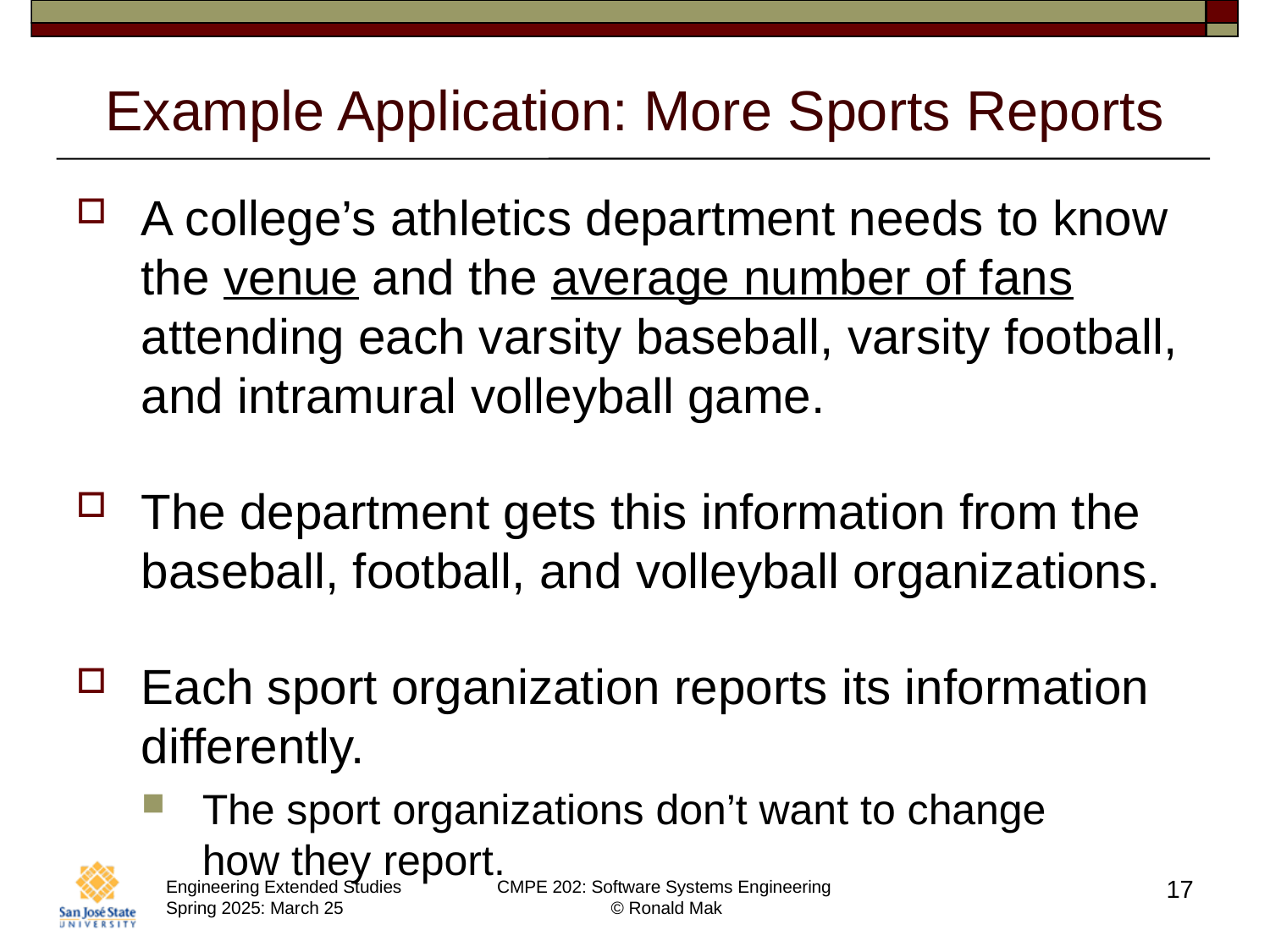

# Example Application: More Sports Reports
A college’s athletics department needs to know the venue and the average number of fans attending each varsity baseball, varsity football, and intramural volleyball game.

The department gets this information from the baseball, football, and volleyball organizations.

Each sport organization reports its information differently.
The sport organizations don’t want to change
how they report.
17